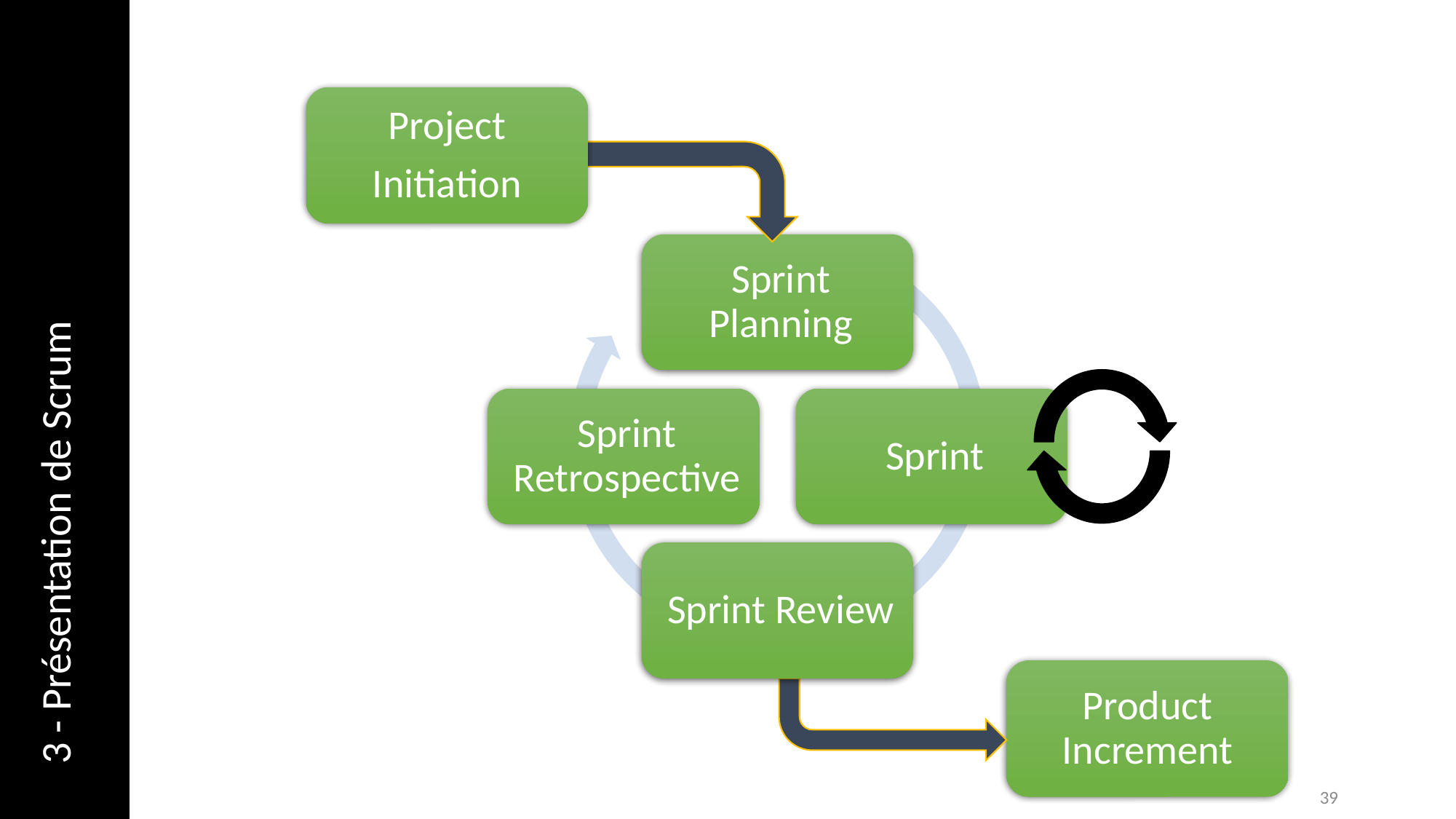

Project
Initiation

Sprint Planning
Sprint
Sprint Review
Sprint Retrospective
3 - Présentation de Scrum

Product Increment

39